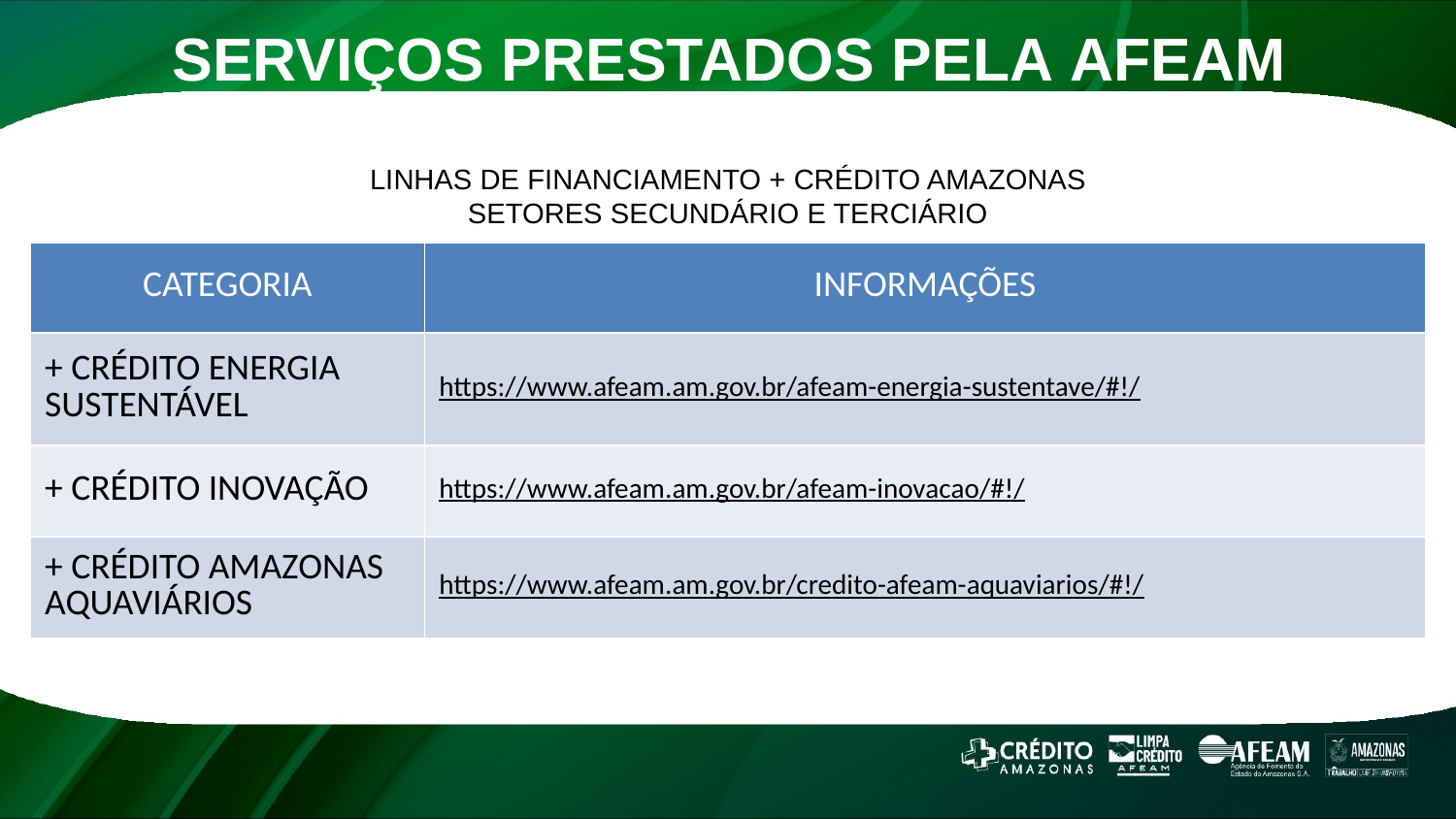

# SERVIÇOS PRESTADOS PELA AFEAM
LINHAS DE FINANCIAMENTO + CRÉDITO AMAZONAS
SETORES SECUNDÁRIO E TERCIÁRIO
| CATEGORIA | INFORMAÇÕES |
| --- | --- |
| + CRÉDITO ENERGIA SUSTENTÁVEL | https://www.afeam.am.gov.br/afeam-energia-sustentave/#!/ |
| + CRÉDITO INOVAÇÃO | https://www.afeam.am.gov.br/afeam-inovacao/#!/ |
| + CRÉDITO AMAZONAS AQUAVIÁRIOS | https://www.afeam.am.gov.br/credito-afeam-aquaviarios/#!/ |